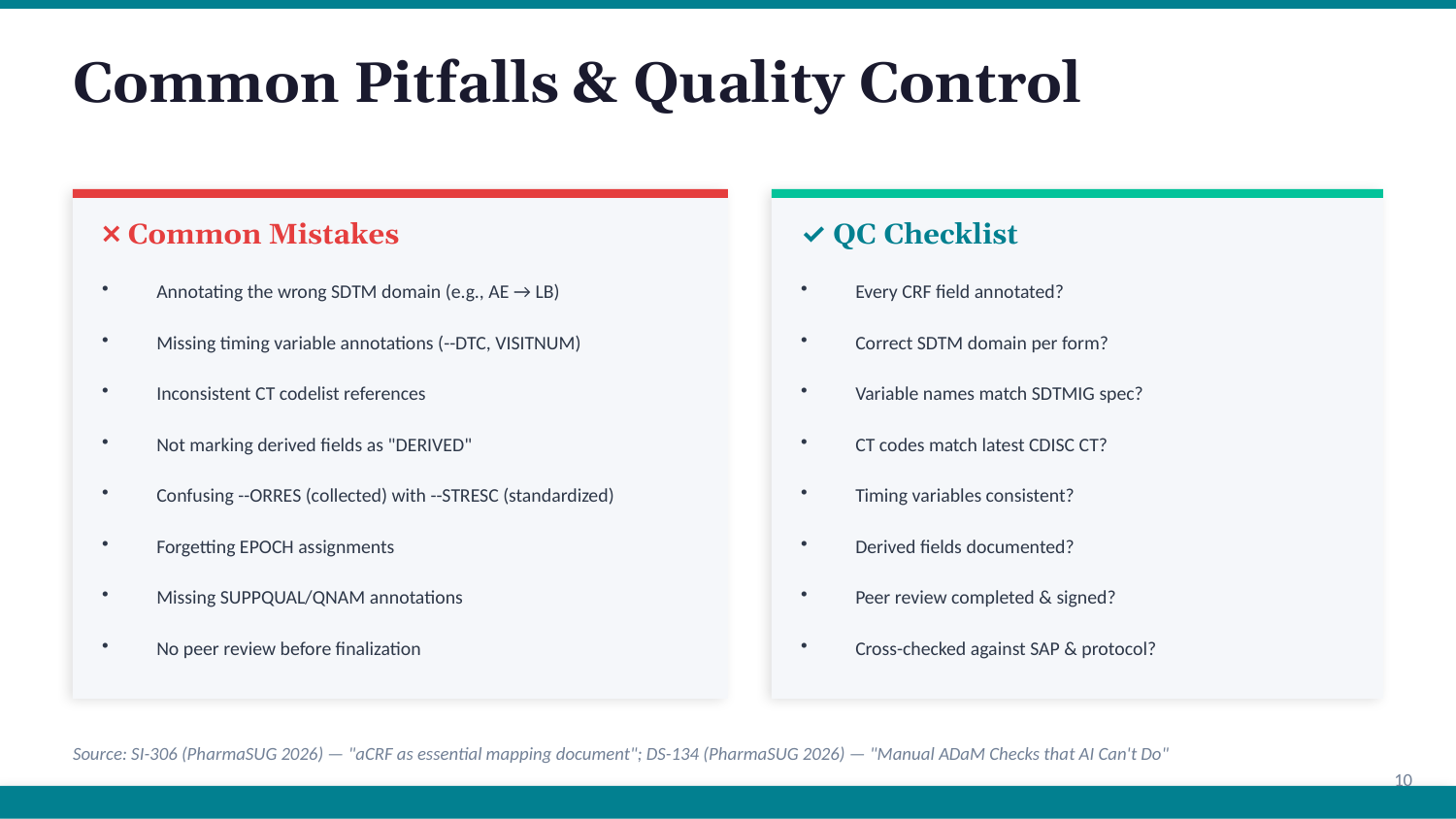

Common Pitfalls & Quality Control

❌ Common Mistakes
✓ QC Checklist
Annotating the wrong SDTM domain (e.g., AE → LB)
Every CRF field annotated?
Missing timing variable annotations (--DTC, VISITNUM)
Correct SDTM domain per form?
Inconsistent CT codelist references
Variable names match SDTMIG spec?
Not marking derived fields as "DERIVED"
CT codes match latest CDISC CT?
Confusing --ORRES (collected) with --STRESC (standardized)
Timing variables consistent?
Forgetting EPOCH assignments
Derived fields documented?
Missing SUPPQUAL/QNAM annotations
Peer review completed & signed?
No peer review before finalization
Cross-checked against SAP & protocol?
Source: SI-306 (PharmaSUG 2026) — "aCRF as essential mapping document"; DS-134 (PharmaSUG 2026) — "Manual ADaM Checks that AI Can't Do"
10